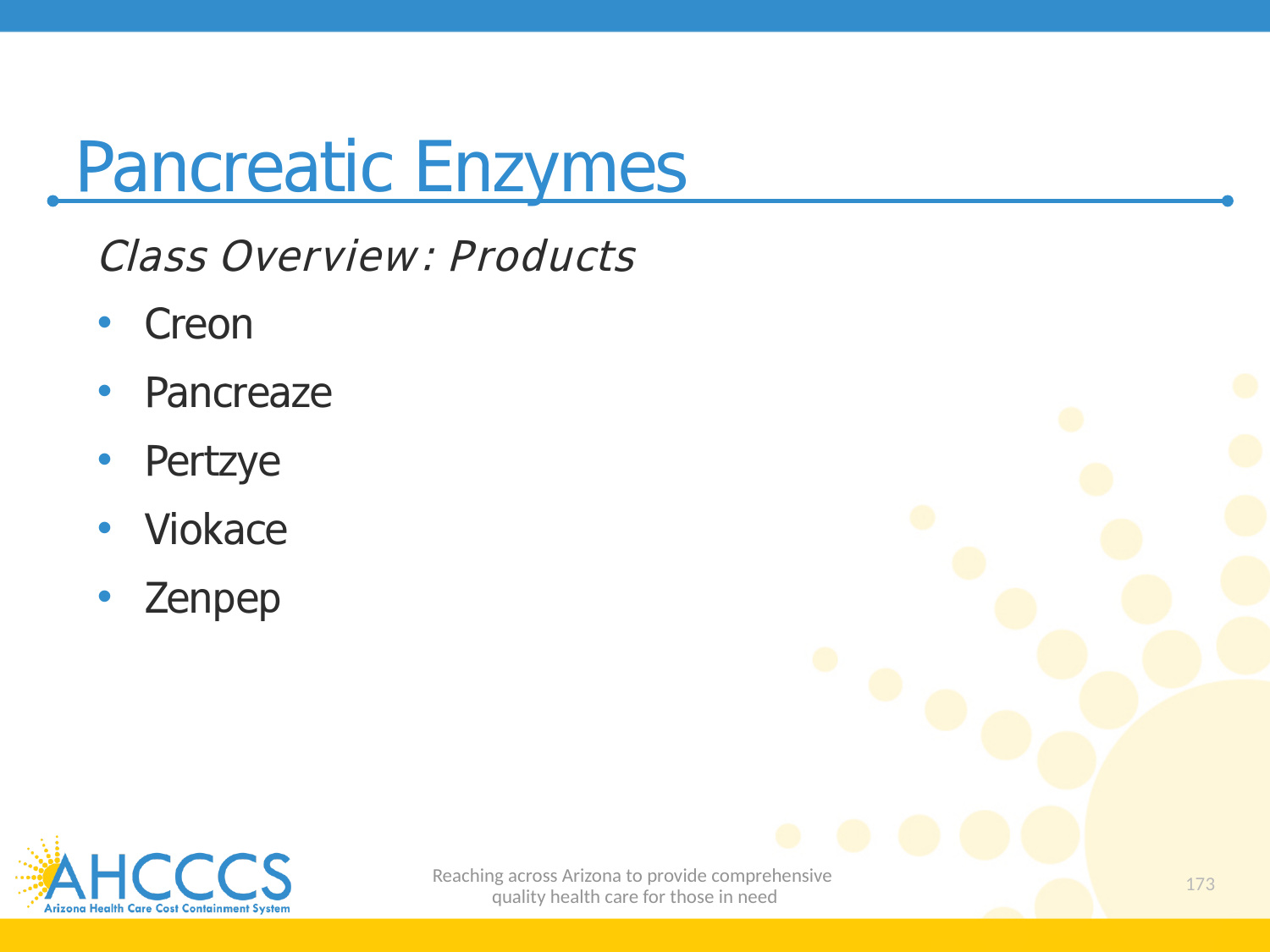

# Pancreatic Enzymes
Class Overview: Products
Creon
Pancreaze
Pertzye
Viokace
Zenpep
Reaching across Arizona to provide comprehensive
quality health care for those in need
173